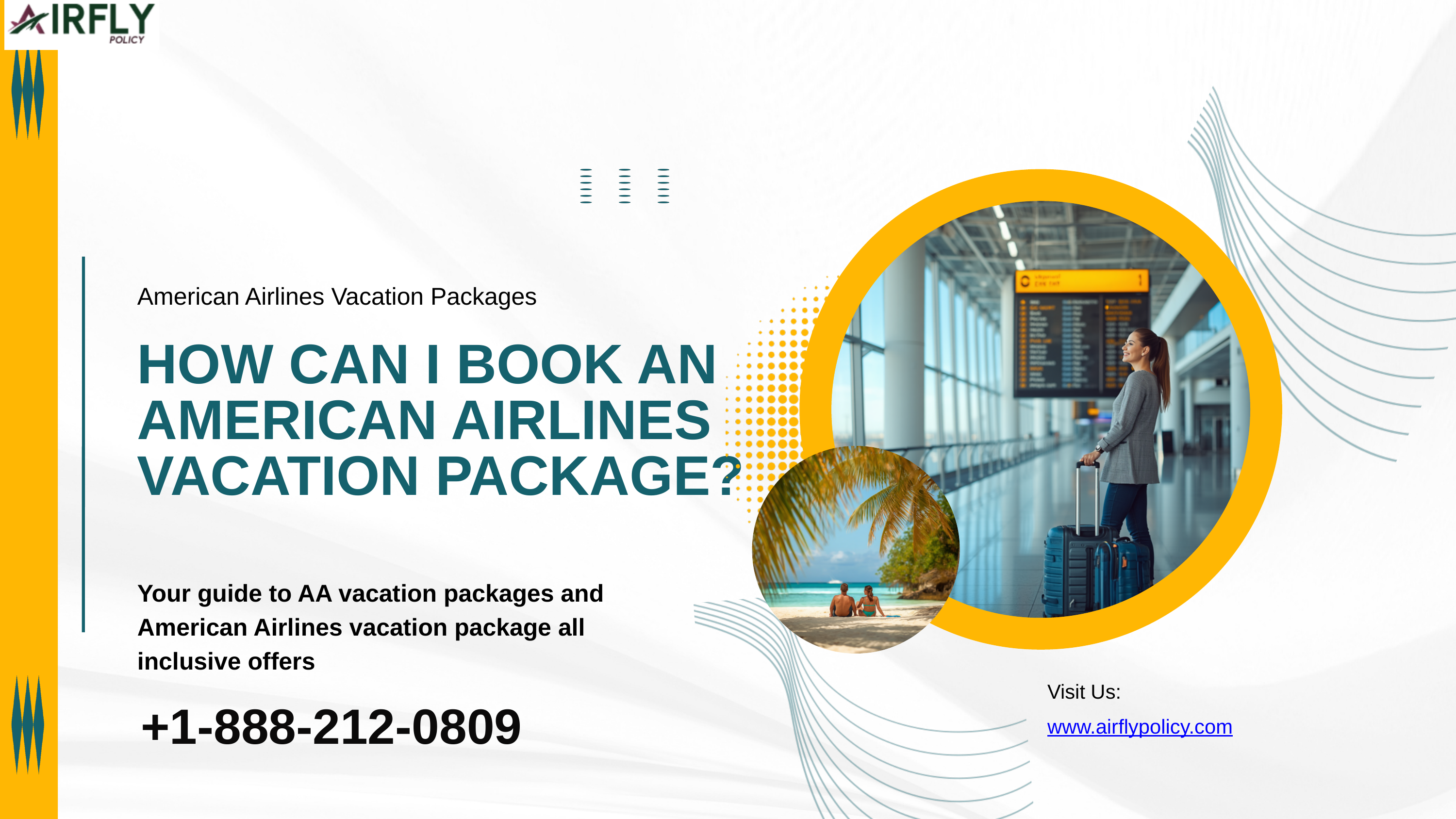

American Airlines Vacation Packages
HOW CAN I BOOK AN AMERICAN AIRLINES VACATION PACKAGE?

Your guide to AA vacation packages and American Airlines vacation package all inclusive offers

Visit Us:
 +1-888-212-0809

www.airflypolicy.com